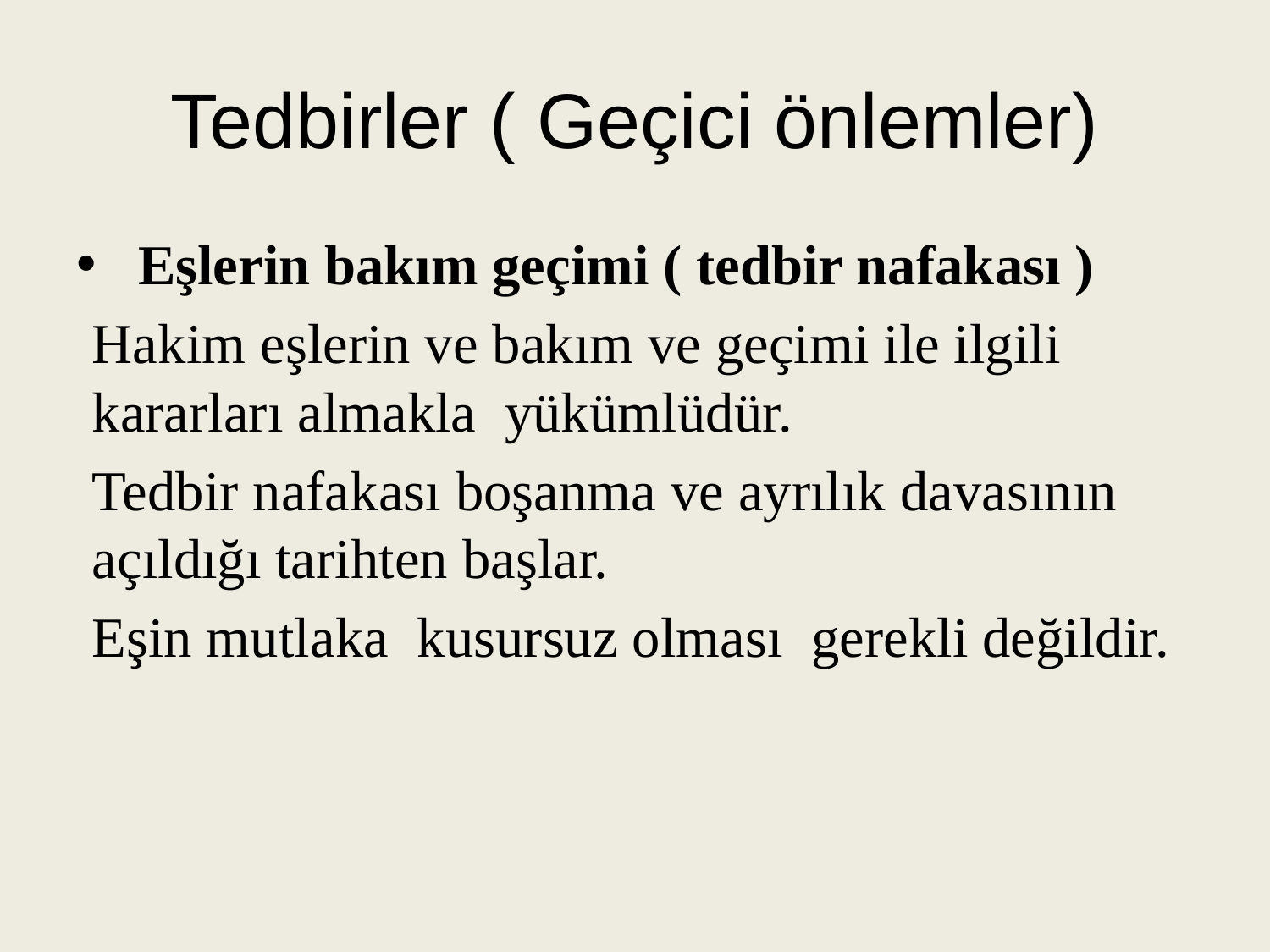

# Tedbirler ( Geçici önlemler)
 Eşlerin bakım geçimi ( tedbir nafakası )
Hakim eşlerin ve bakım ve geçimi ile ilgili  kararları almakla  yükümlüdür.
Tedbir nafakası boşanma ve ayrılık davasının açıldığı tarihten başlar.
Eşin mutlaka  kusursuz olması  gerekli değildir.